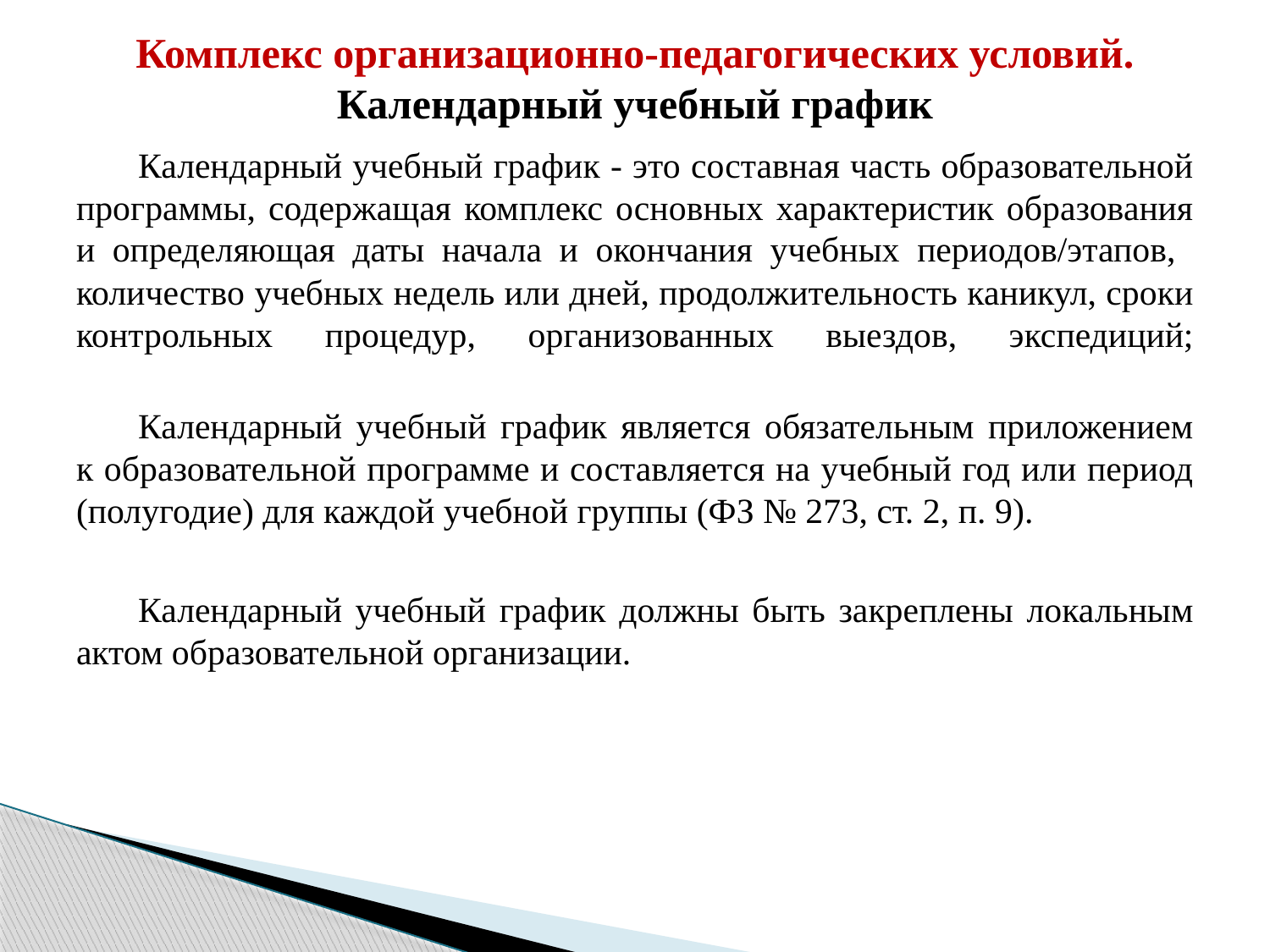

# Комплекс организационно-педагогических условий. Календарный учебный график
Календарный учебный график - это составная часть образовательной
программы, содержащая комплекс основных характеристик образования и определяющая даты начала и окончания учебных периодов/этапов,
количество учебных недель или дней, продолжительность каникул, сроки контрольных процедур, организованных выездов, экспедиций;
Календарный учебный график является обязательным приложением к образовательной программе и составляется на учебный год или период (полугодие) для каждой учебной группы (ФЗ № 273, ст. 2, п. 9).

Календарный учебный график должны быть закреплены локальным актом образовательной организации.